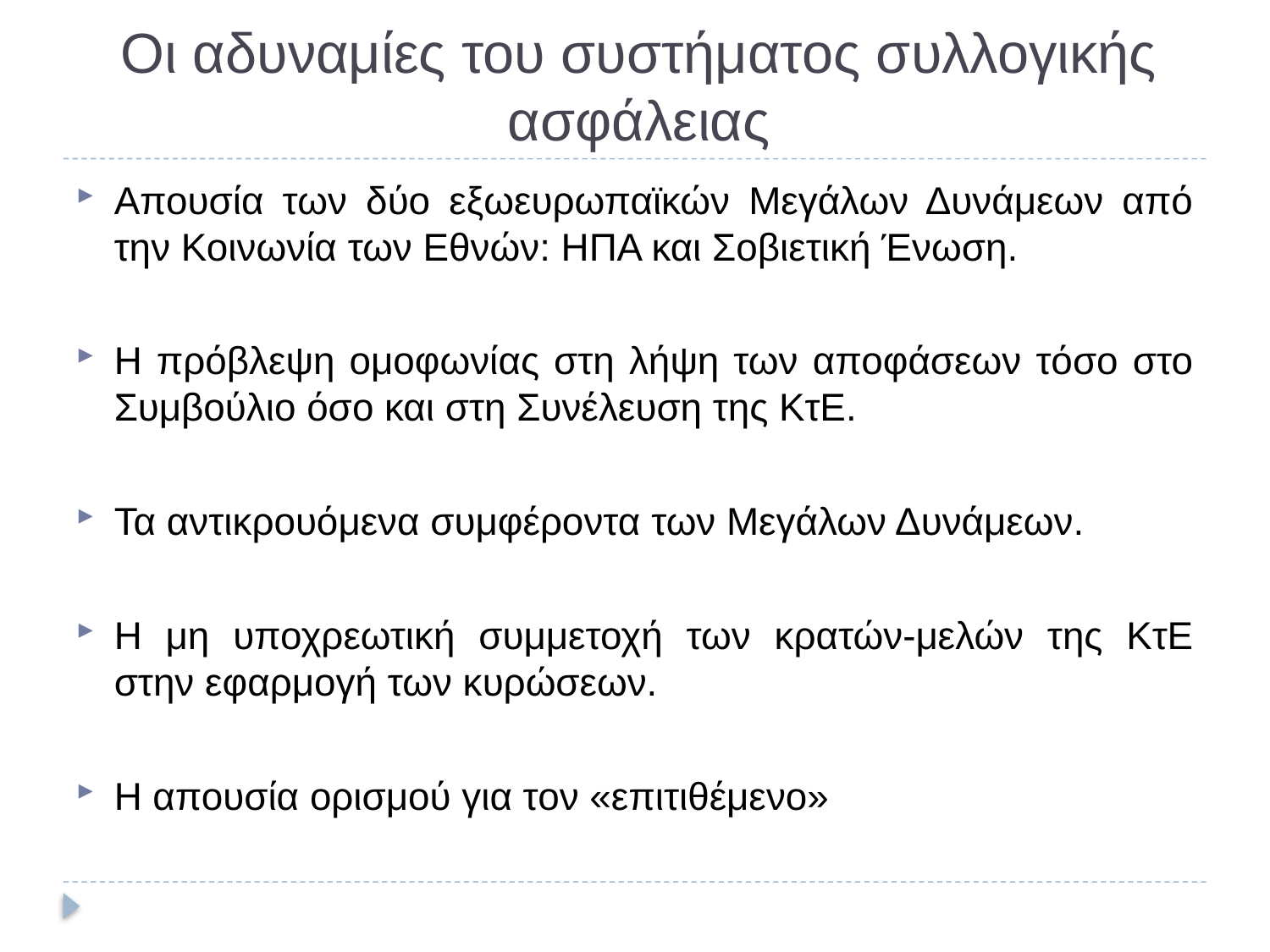

# Οι αδυναμίες του συστήματος συλλογικής ασφάλειας
Απουσία των δύο εξωευρωπαϊκών Μεγάλων Δυνάμεων από την Κοινωνία των Εθνών: ΗΠΑ και Σοβιετική Ένωση.

Η πρόβλεψη ομοφωνίας στη λήψη των αποφάσεων τόσο στο Συμβούλιο όσο και στη Συνέλευση της ΚτΕ.

Τα αντικρουόμενα συμφέροντα των Μεγάλων Δυνάμεων.

Η μη υποχρεωτική συμμετοχή των κρατών-μελών της ΚτΕ στην εφαρμογή των κυρώσεων.

Η απουσία ορισμού για τον «επιτιθέμενο»